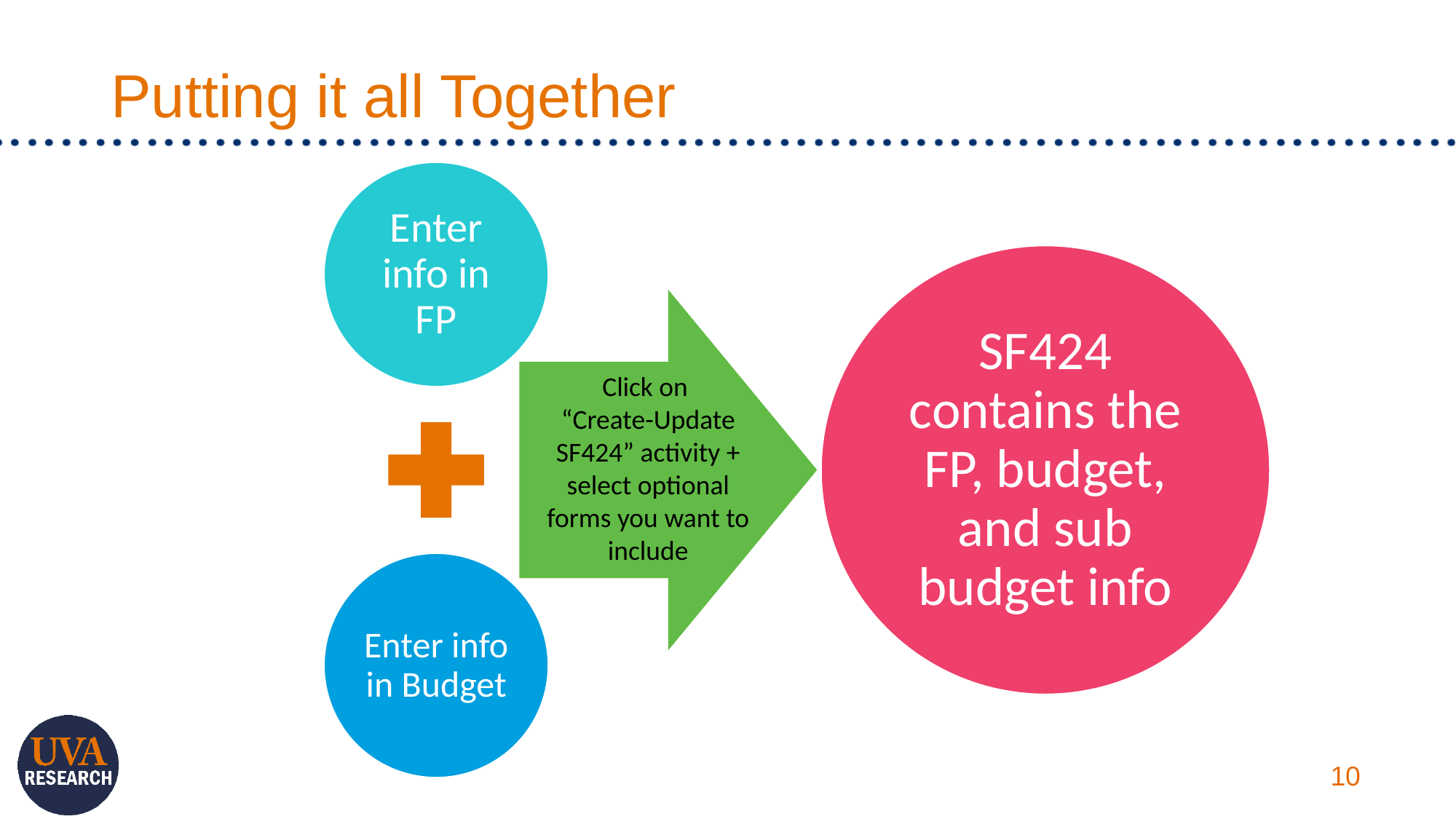

# Putting it all Together
Enter info in FP

Enter info in Budget

SF424 contains the FP, budget, and sub budget info
Click on
“Create-Update SF424” activity + select optional forms you want to include